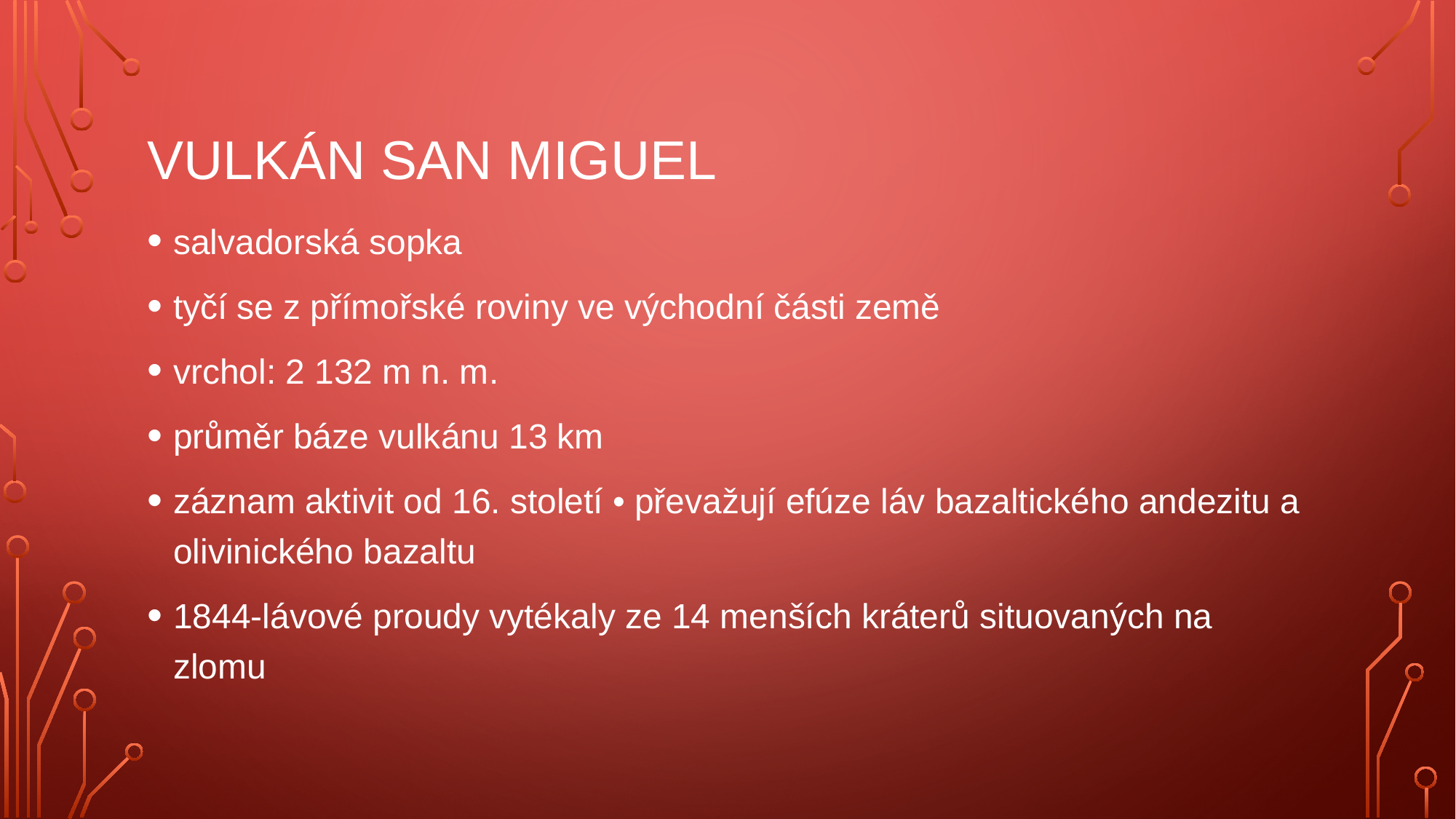

# Vulkán San Miguel
salvadorská sopka
tyčí se z přímořské roviny ve východní části země
vrchol: 2 132 m n. m.
průměr báze vulkánu 13 km
záznam aktivit od 16. století • převažují efúze láv bazaltického andezitu a olivinického bazaltu
1844-lávové proudy vytékaly ze 14 menších kráterů situovaných na zlomu